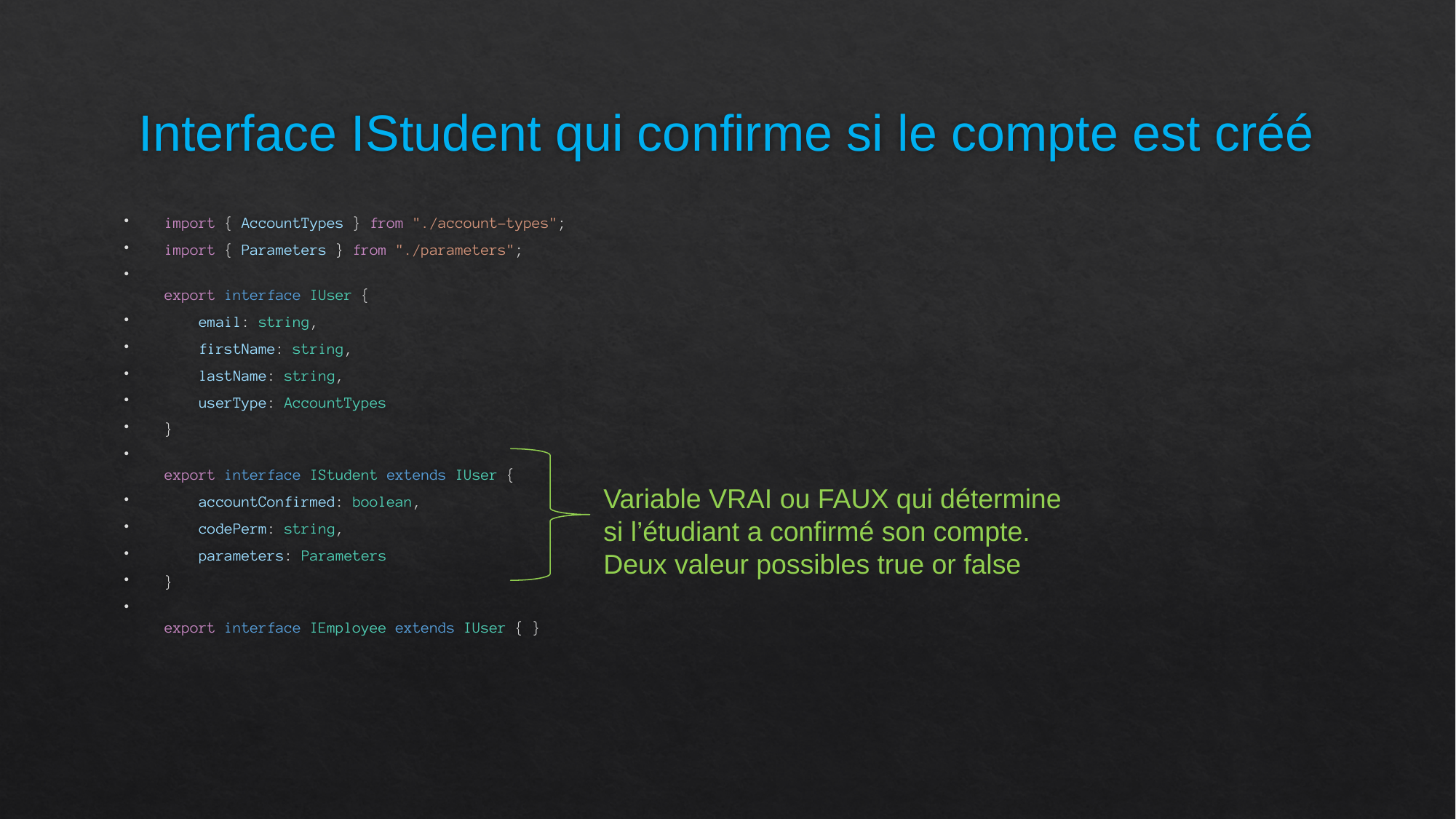

# Interface IStudent qui confirme si le compte est créé
import { AccountTypes } from "./account-types";
import { Parameters } from "./parameters";
export interface IUser {
    email: string,
    firstName: string,
    lastName: string,
    userType: AccountTypes
}
export interface IStudent extends IUser {
    accountConfirmed: boolean,
    codePerm: string,
    parameters: Parameters
}
export interface IEmployee extends IUser { }

Variable VRAI ou FAUX qui détermine
si l’étudiant a confirmé son compte.
Deux valeur possibles true or false